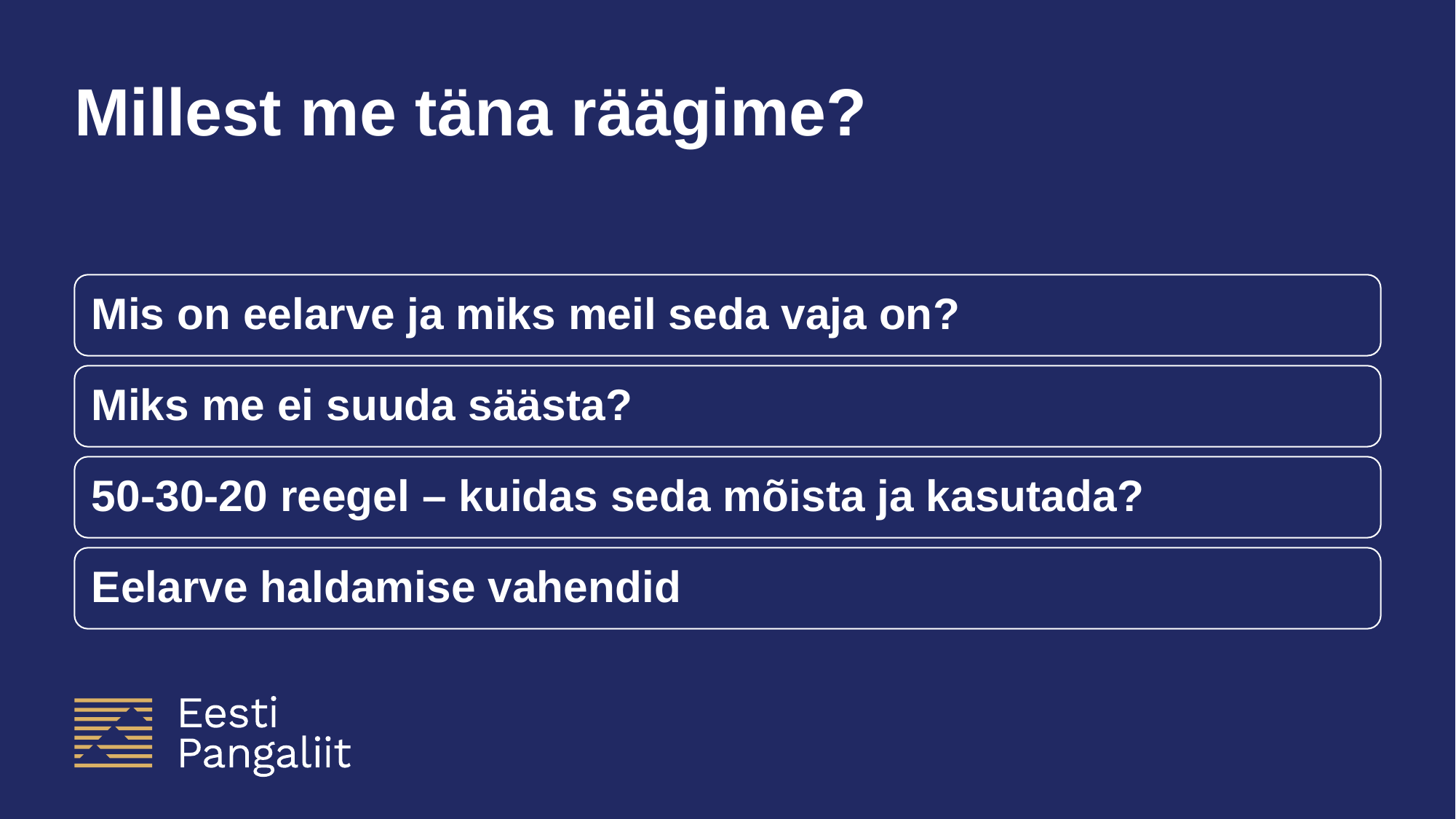

# Millest me täna räägime?

Mis on eelarve ja miks meil seda vaja on?

Miks me ei suuda säästa?

50-30-20 reegel – kuidas seda mõista ja kasutada?

Eelarve haldamise vahendid